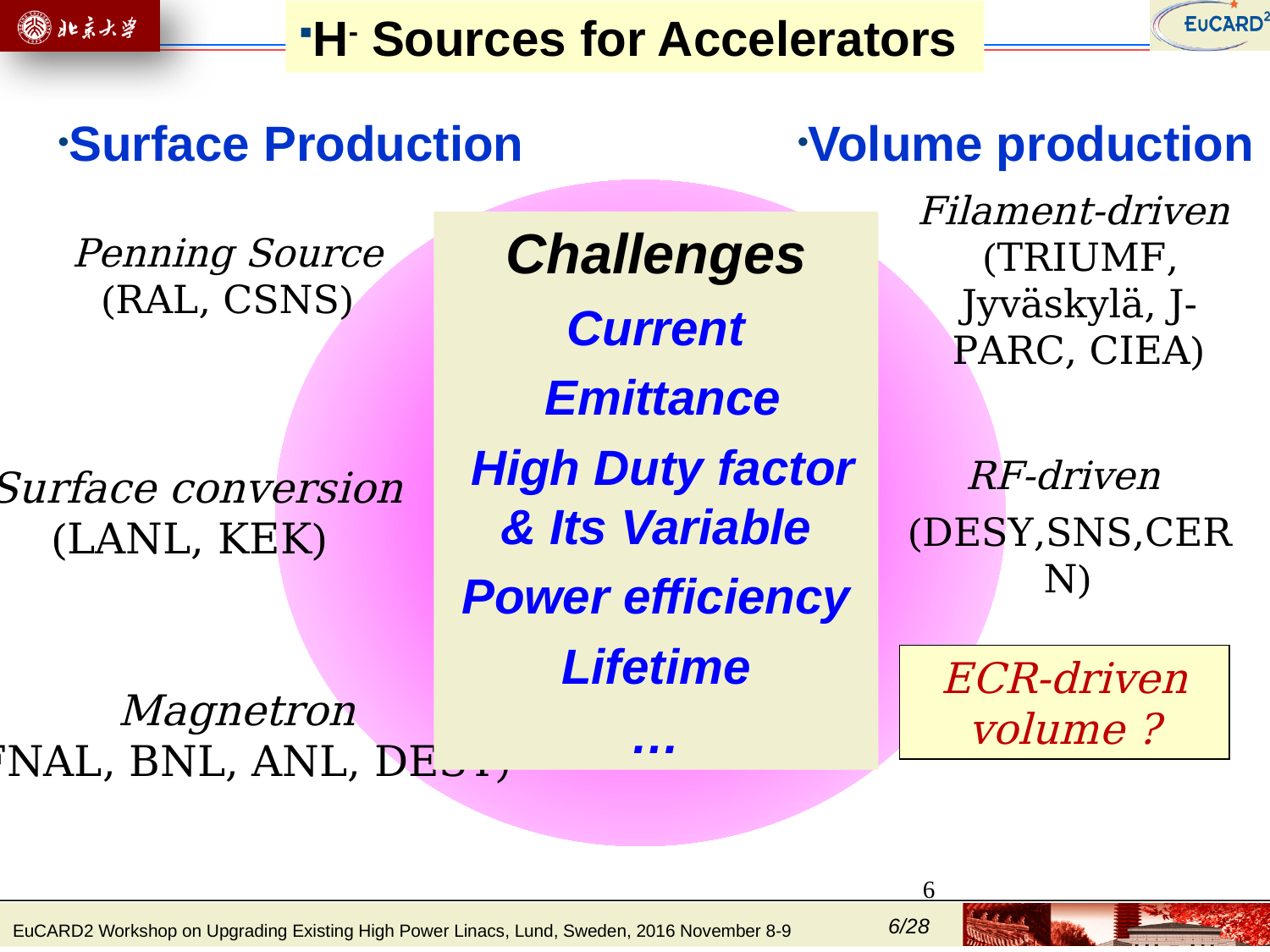

# ·
H- Sources for Accelerators
Surface Production
Volume production

Filament-driven
(TRIUMF, Jyväskylä, J-PARC, CIEA)
Challenges
Current
 Emittance
 High Duty factor & Its Variable
Power efficiency
Lifetime
…
Penning Source
(RAL, CSNS)
H-
RF-driven
(DESY,SNS,CERN)
Surface conversion
(LANL, KEK)
ECR-driven volume ?
Magnetron
(FNAL, BNL, ANL, DESY)
6